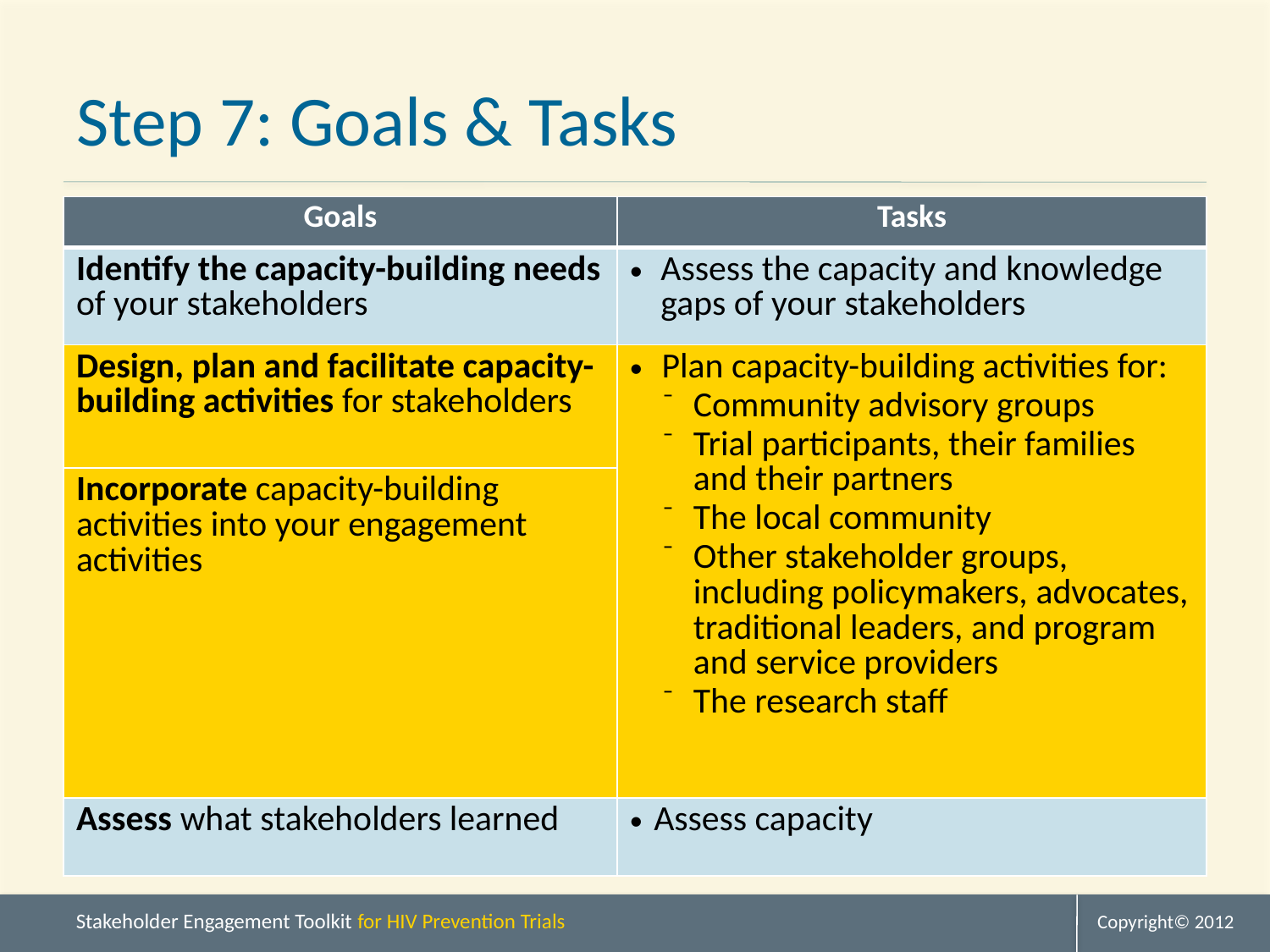

# Step 7: Goals & Tasks
| Goals | Tasks |
| --- | --- |
| Identify the capacity-building needs of your stakeholders | Assess the capacity and knowledge gaps of your stakeholders |
| Design, plan and facilitate capacity-building activities for stakeholders | Plan capacity-building activities for: Community advisory groups Trial participants, their families and their partners The local community Other stakeholder groups, including policymakers, advocates, traditional leaders, and program and service providers The research staff |
| Incorporate capacity-building activities into your engagement activities |  |
| Assess what stakeholders learned | Assess capacity |
Copyright© 2012